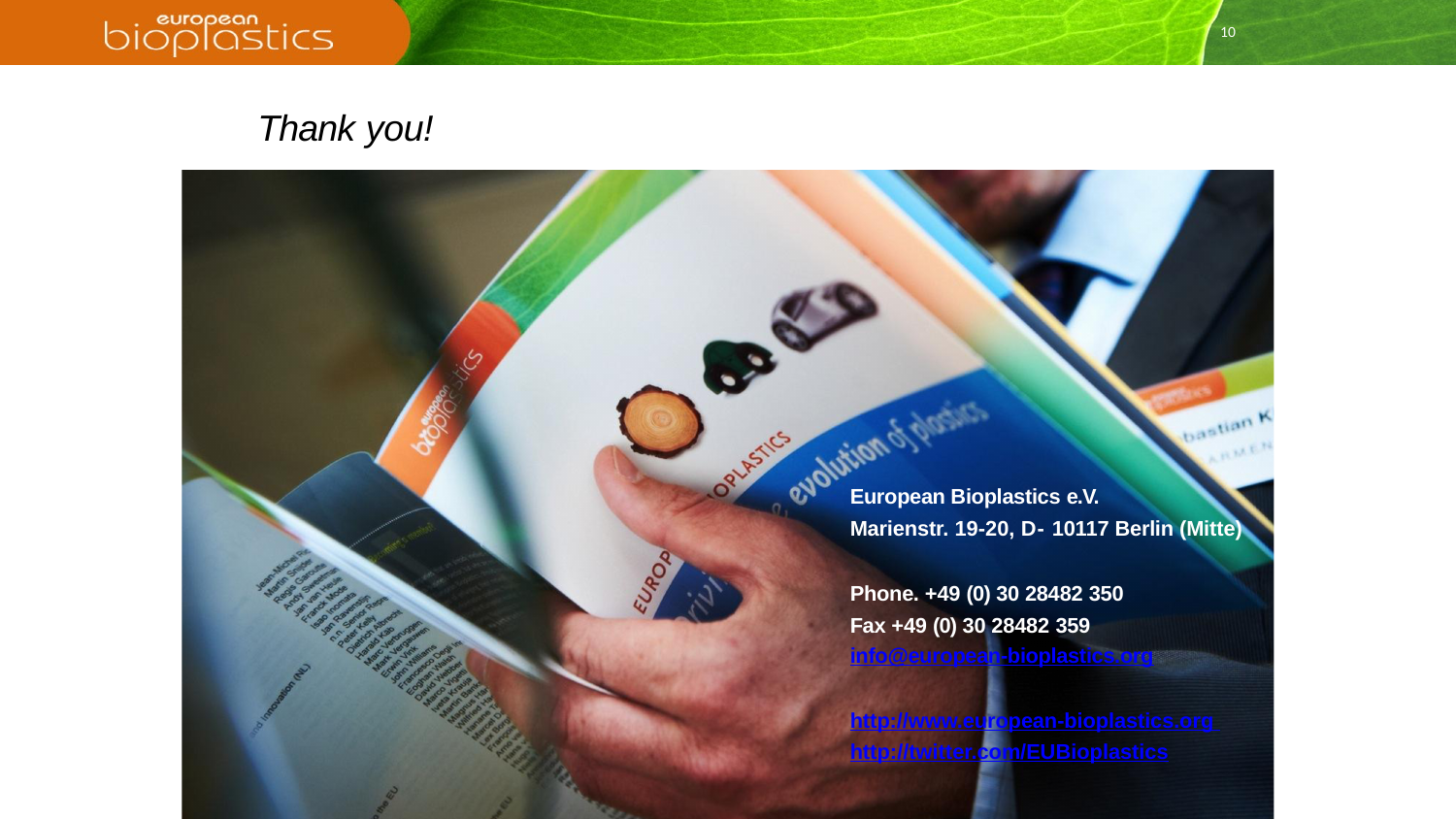

10
# Thank you!

European Bioplastics e.V.
Marienstr. 19-20, D- 10117 Berlin (Mitte)

Phone. +49 (0) 30 28482 350
Fax +49 (0) 30 28482 359
info@european-bioplastics.org

http://www.european-bioplastics.org  http://twitter.com/EUBioplastics